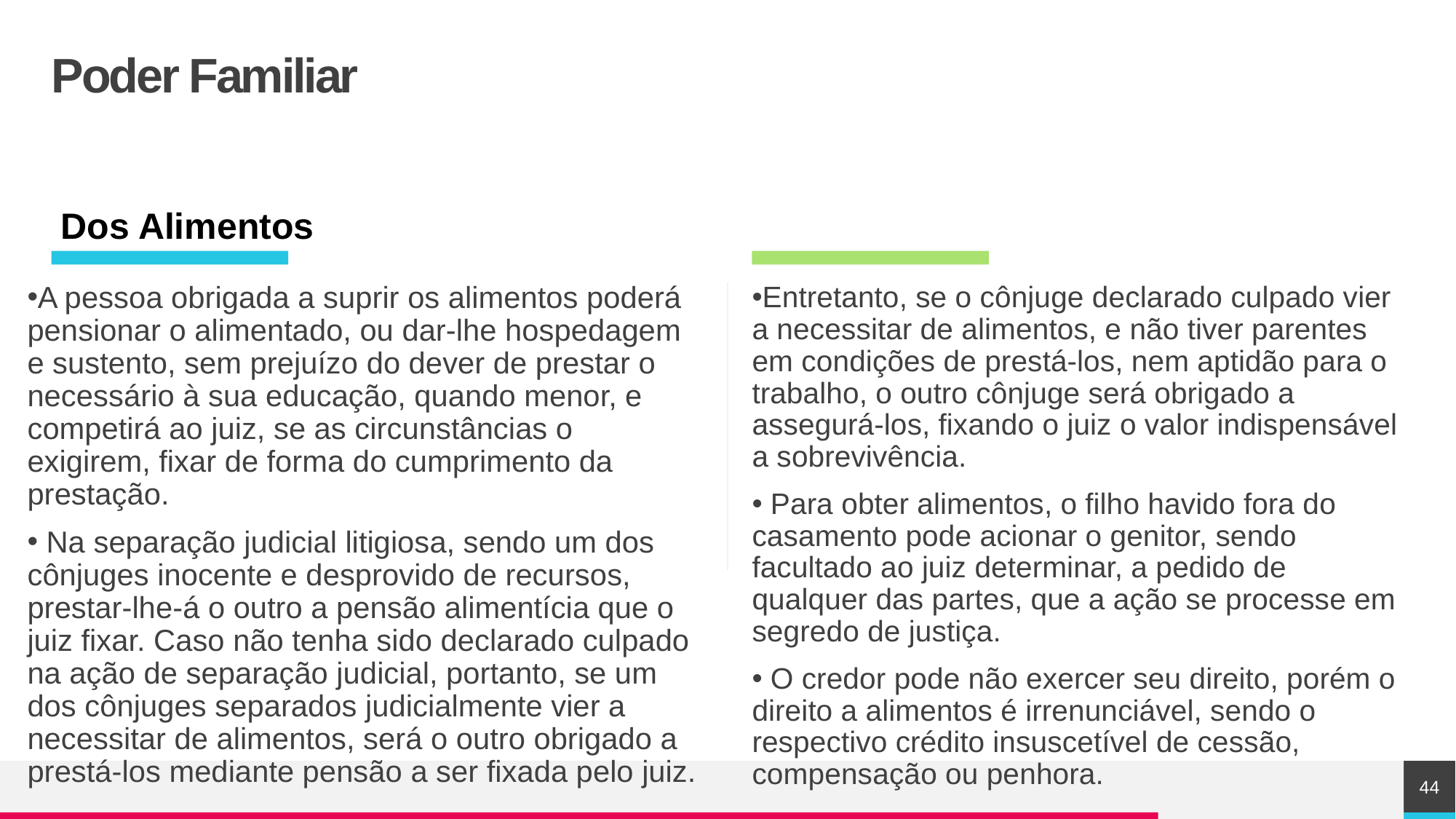

# Poder Familiar
Dos Alimentos

A pessoa obrigada a suprir os alimentos poderá pensionar o alimentado, ou dar-lhe hospedagem e sustento, sem prejuízo do dever de prestar o necessário à sua educação, quando menor, e competirá ao juiz, se as circunstâncias o exigirem, fixar de forma do cumprimento da prestação.
 Na separação judicial litigiosa, sendo um dos cônjuges inocente e desprovido de recursos, prestar-lhe-á o outro a pensão alimentícia que o juiz fixar. Caso não tenha sido declarado culpado na ação de separação judicial, portanto, se um dos cônjuges separados judicialmente vier a necessitar de alimentos, será o outro obrigado a prestá-los mediante pensão a ser fixada pelo juiz.

Entretanto, se o cônjuge declarado culpado vier a necessitar de alimentos, e não tiver parentes em condições de prestá-los, nem aptidão para o trabalho, o outro cônjuge será obrigado a assegurá-los, fixando o juiz o valor indispensável a sobrevivência.
 Para obter alimentos, o filho havido fora do casamento pode acionar o genitor, sendo facultado ao juiz determinar, a pedido de qualquer das partes, que a ação se processe em segredo de justiça.
 O credor pode não exercer seu direito, porém o direito a alimentos é irrenunciável, sendo o respectivo crédito insuscetível de cessão, compensação ou penhora.

44